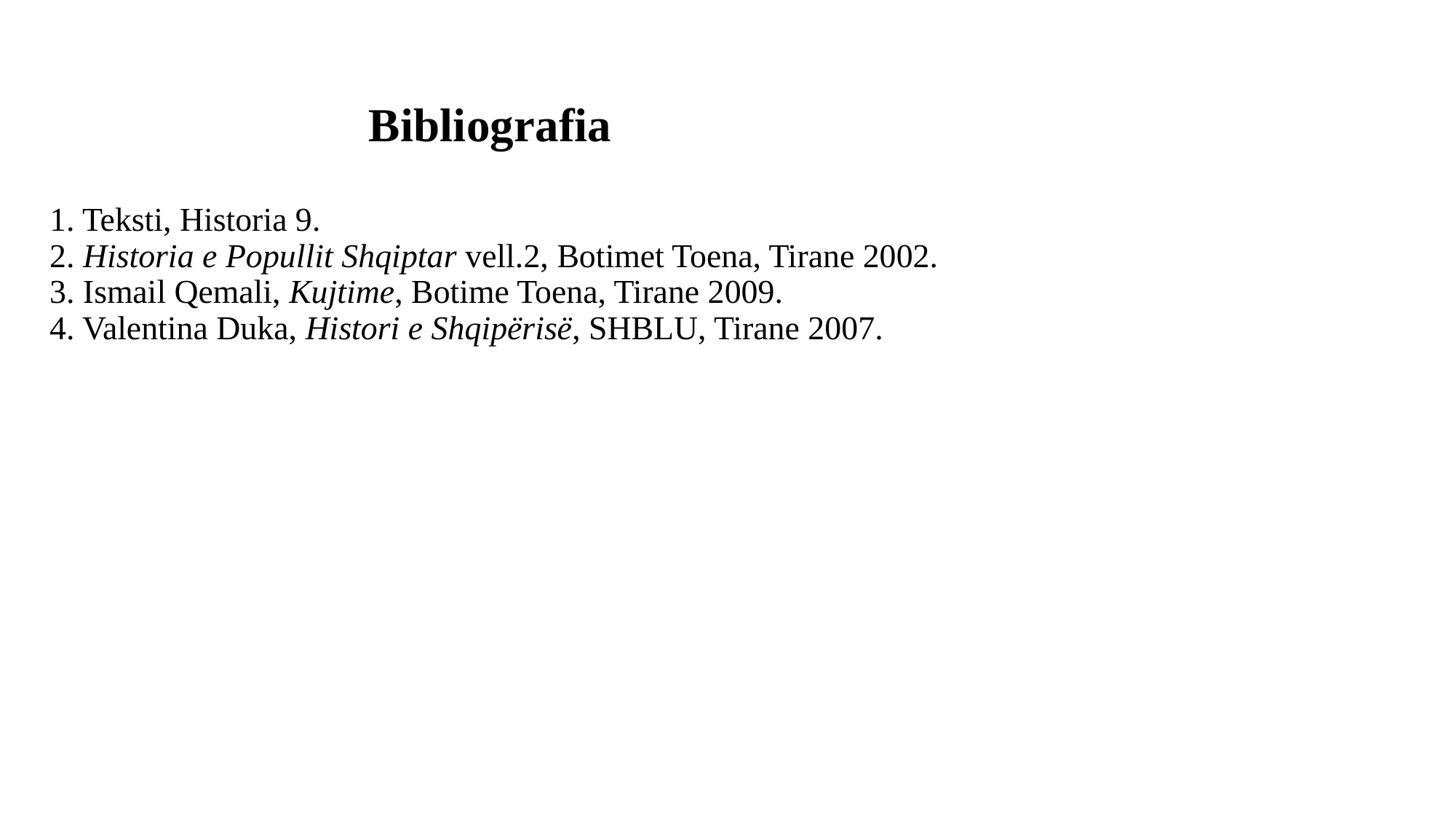

# Bibliografia 1. Teksti, Historia 9. 2. Historia e Popullit Shqiptar vell.2, Botimet Toena, Tirane 2002. 3. Ismail Qemali, Kujtime, Botime Toena, Tirane 2009. 4. Valentina Duka, Histori e Shqipërisë, SHBLU, Tirane 2007.